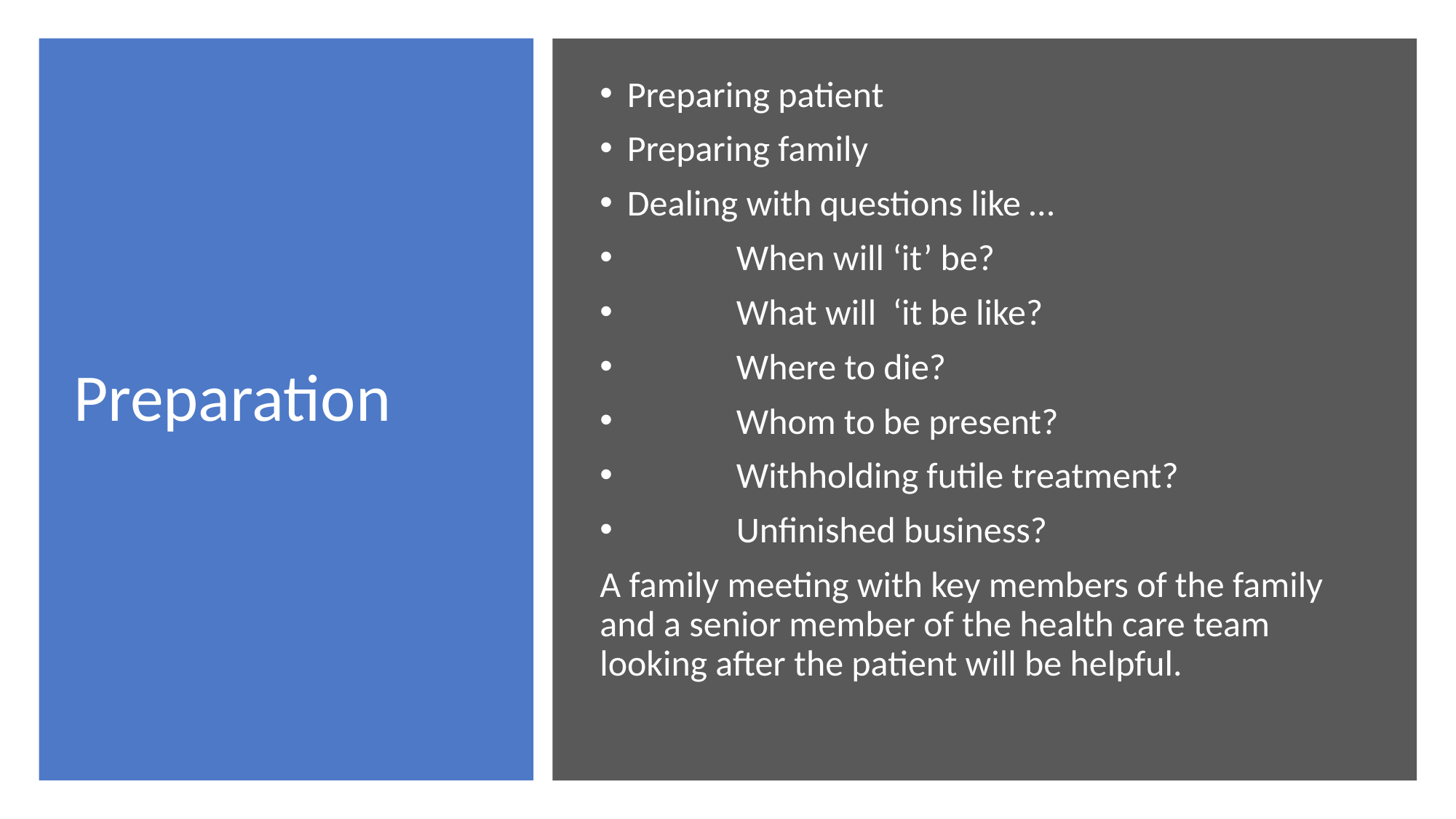

# Preparation
Preparing patient
Preparing family
Dealing with questions like …
	When will ‘it’ be?
	What will  ‘it be like?
	Where to die?
 	Whom to be present?
	Withholding futile treatment?
	Unfinished business?
A family meeting with key members of the family and a senior member of the health care team looking after the patient will be helpful.